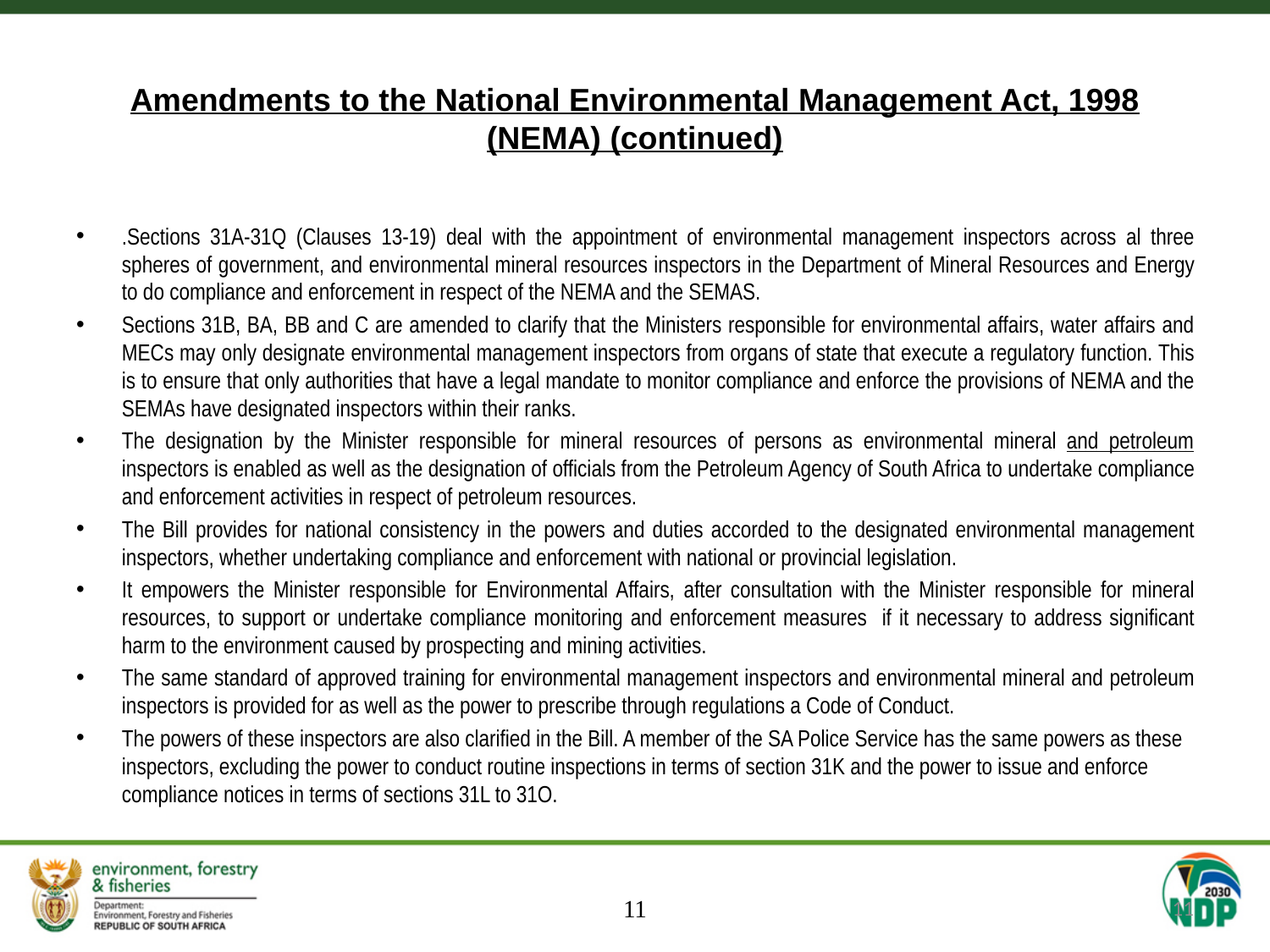

# Amendments to the National Environmental Management Act, 1998 (NEMA) (continued)

.Sections 31A-31Q (Clauses 13-19) deal with the appointment of environmental management inspectors across al three spheres of government, and environmental mineral resources inspectors in the Department of Mineral Resources and Energy to do compliance and enforcement in respect of the NEMA and the SEMAS.
Sections 31B, BA, BB and C are amended to clarify that the Ministers responsible for environmental affairs, water affairs and MECs may only designate environmental management inspectors from organs of state that execute a regulatory function. This is to ensure that only authorities that have a legal mandate to monitor compliance and enforce the provisions of NEMA and the SEMAs have designated inspectors within their ranks.
The designation by the Minister responsible for mineral resources of persons as environmental mineral and petroleum inspectors is enabled as well as the designation of officials from the Petroleum Agency of South Africa to undertake compliance and enforcement activities in respect of petroleum resources.
The Bill provides for national consistency in the powers and duties accorded to the designated environmental management inspectors, whether undertaking compliance and enforcement with national or provincial legislation.
It empowers the Minister responsible for Environmental Affairs, after consultation with the Minister responsible for mineral resources, to support or undertake compliance monitoring and enforcement measures  if it necessary to address significant harm to the environment caused by prospecting and mining activities.
The same standard of approved training for environmental management inspectors and environmental mineral and petroleum inspectors is provided for as well as the power to prescribe through regulations a Code of Conduct.
The powers of these inspectors are also clarified in the Bill. A member of the SA Police Service has the same powers as these inspectors, excluding the power to conduct routine inspections in terms of section 31K and the power to issue and enforce compliance notices in terms of sections 31L to 31O.

11
11